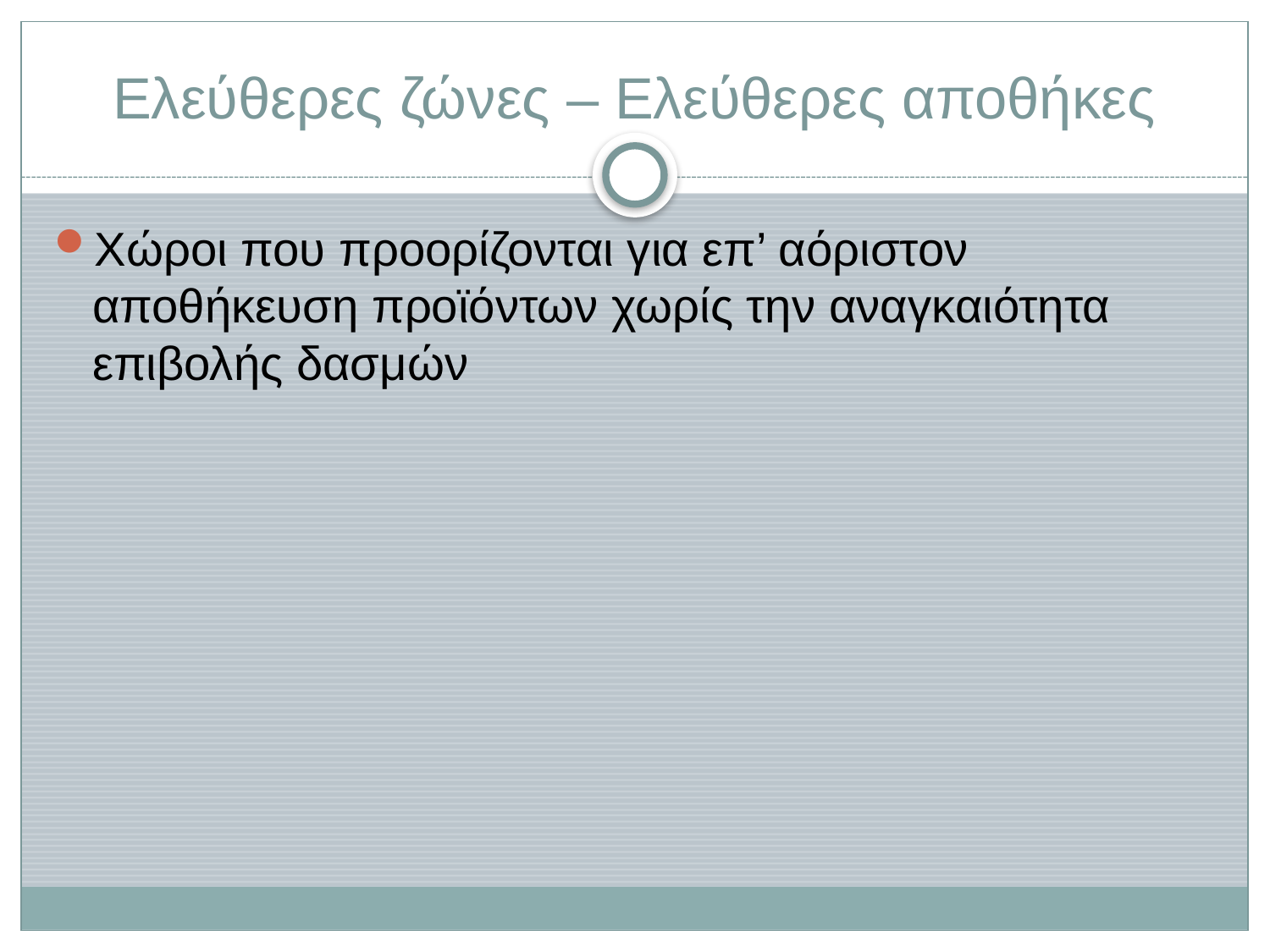

# Ελεύθερες ζώνες – Ελεύθερες αποθήκες
Χώροι που προορίζονται για επ’ αόριστον αποθήκευση προϊόντων χωρίς την αναγκαιότητα επιβολής δασμών